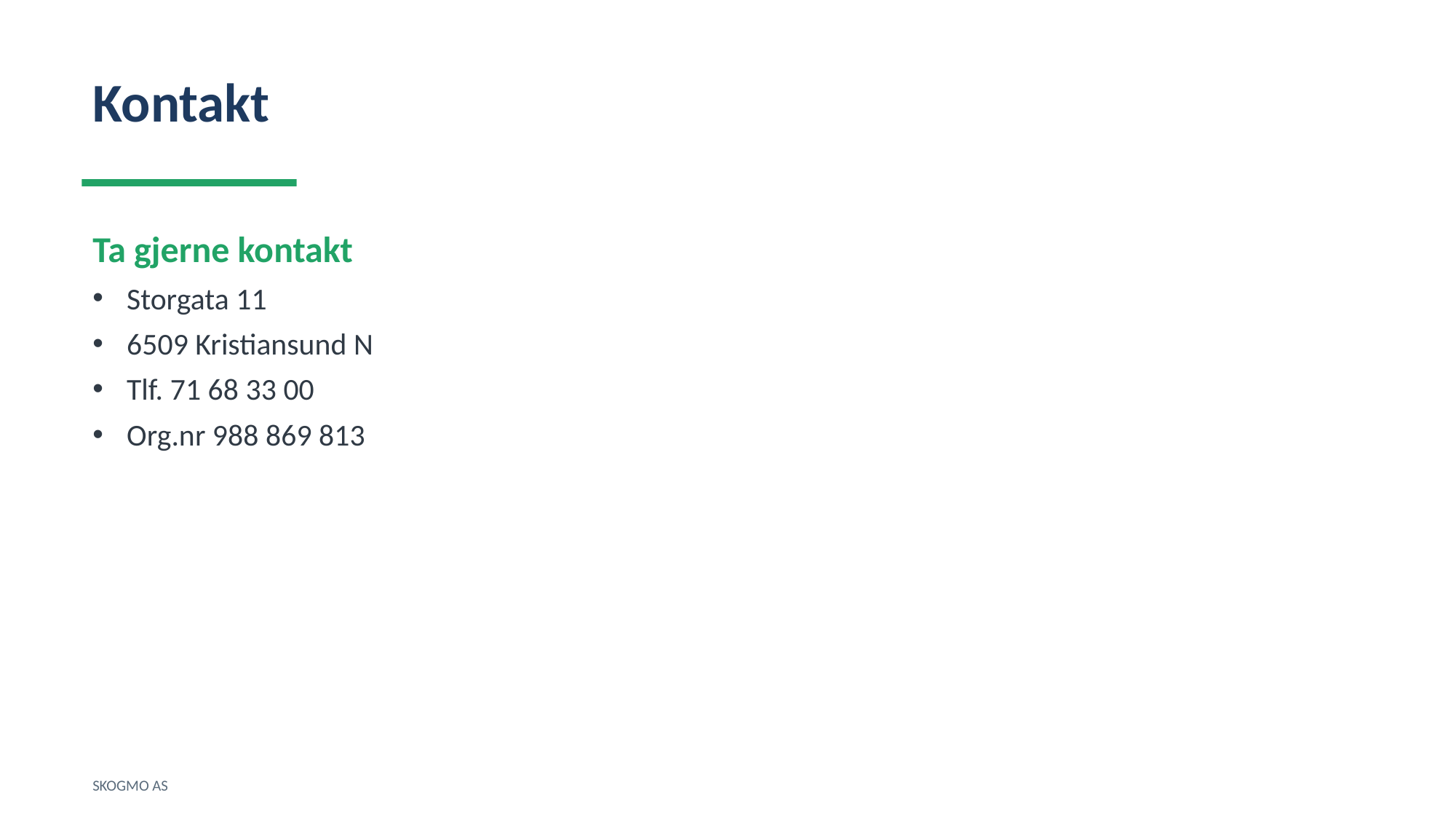

Kontakt

Ta gjerne kontakt
Storgata 11
6509 Kristiansund N
Tlf. 71 68 33 00
Org.nr 988 869 813
SKOGMO AS